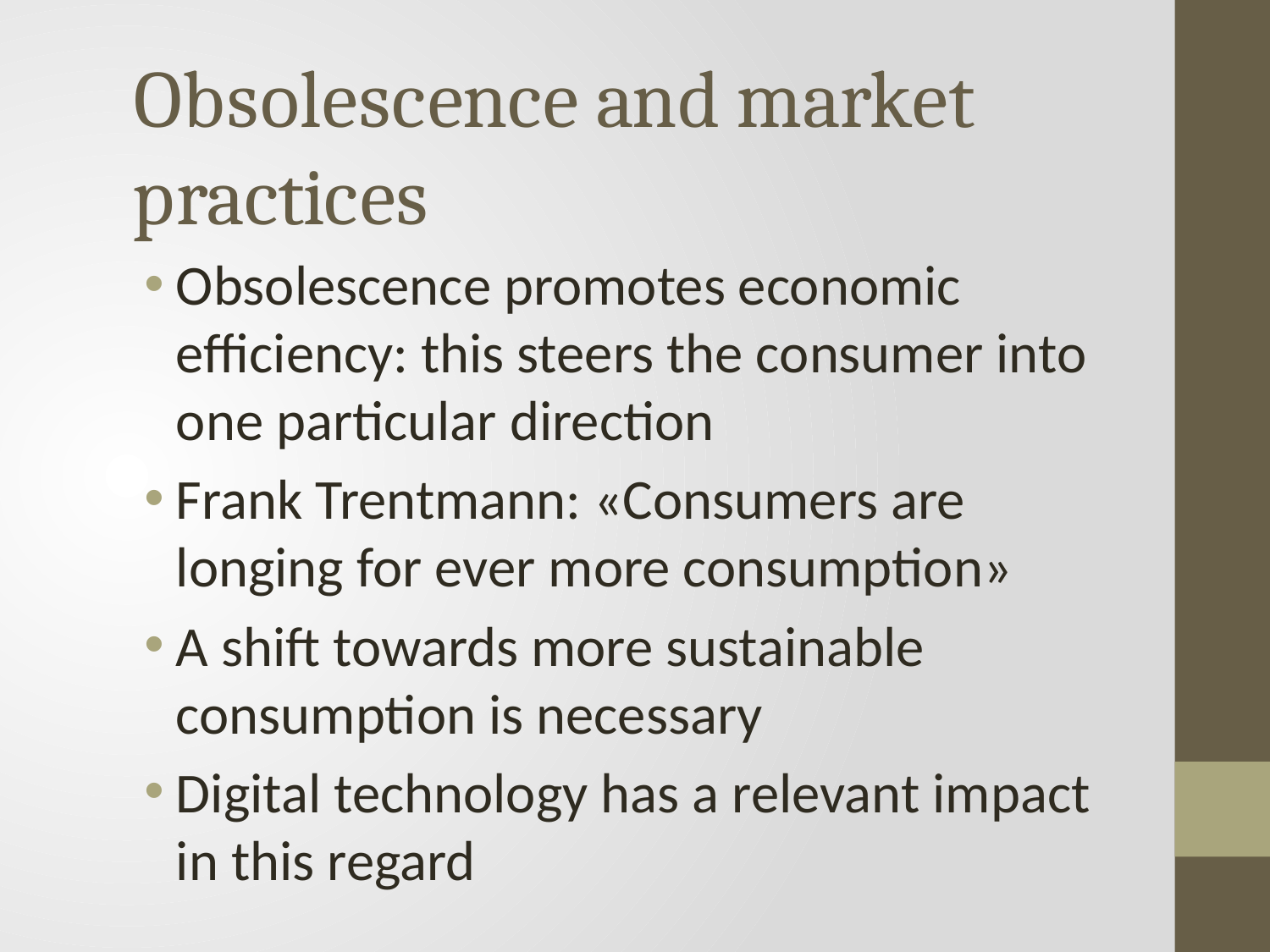

# Obsolescence and market practices
Obsolescence promotes economic efficiency: this steers the consumer into one particular direction
Frank Trentmann: «Consumers are longing for ever more consumption»
A shift towards more sustainable consumption is necessary
Digital technology has a relevant impact in this regard